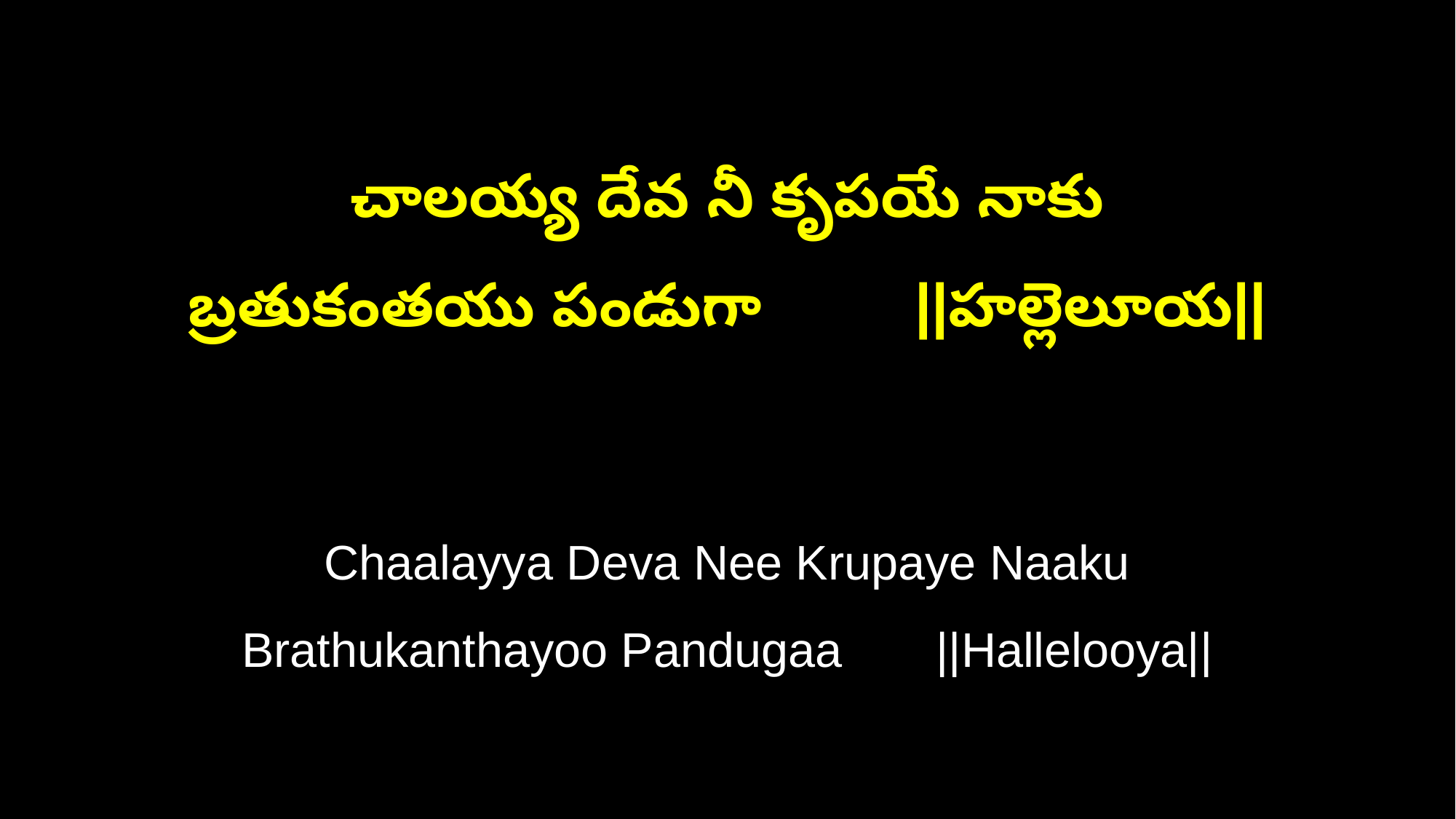

చాలయ్య దేవ నీ కృపయే నాకు
బ్రతుకంతయు పండుగా         ||హల్లెలూయ||
Chaalayya Deva Nee Krupaye Naaku
Brathukanthayoo Pandugaa       ||Hallelooya||